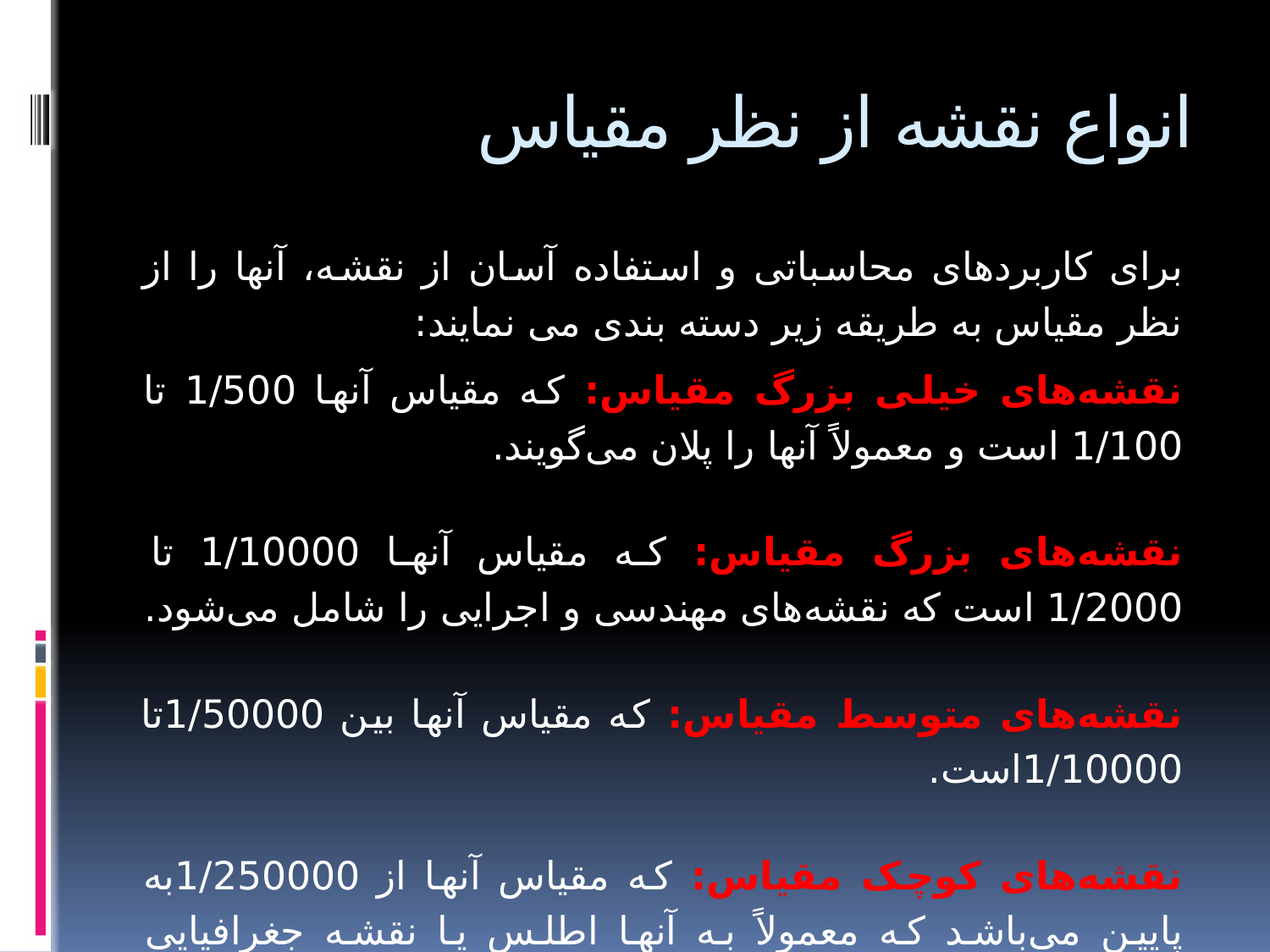

# انواع نقشه از نظر مقیاس
برای کاربردهای محاسباتی و استفاده آسان از نقشه، آنها را از نظر مقیاس به طریقه زیر دسته بندی می نمایند:
نقشه‌های خیلی بزرگ مقیاس: که مقیاس آنها 1/500 تا 1/100 است و معمولاً آنها را پلان می‌گویند.

نقشه‌های بزرگ مقیاس: که مقیاس آنها 1/10000 تا 1/2000 است که نقشه‌های مهندسی و اجرایی را شامل می‌شود.

نقشه‌های متوسط مقیاس: که مقیاس آنها بین 1/50000تا 1/10000است.

نقشه‌های کوچک مقیاس: که مقیاس آنها از 1/250000به پایین می‌باشد که معمولاً به آنها اطلس یا نقشه جغرافیایی می‌گویند.